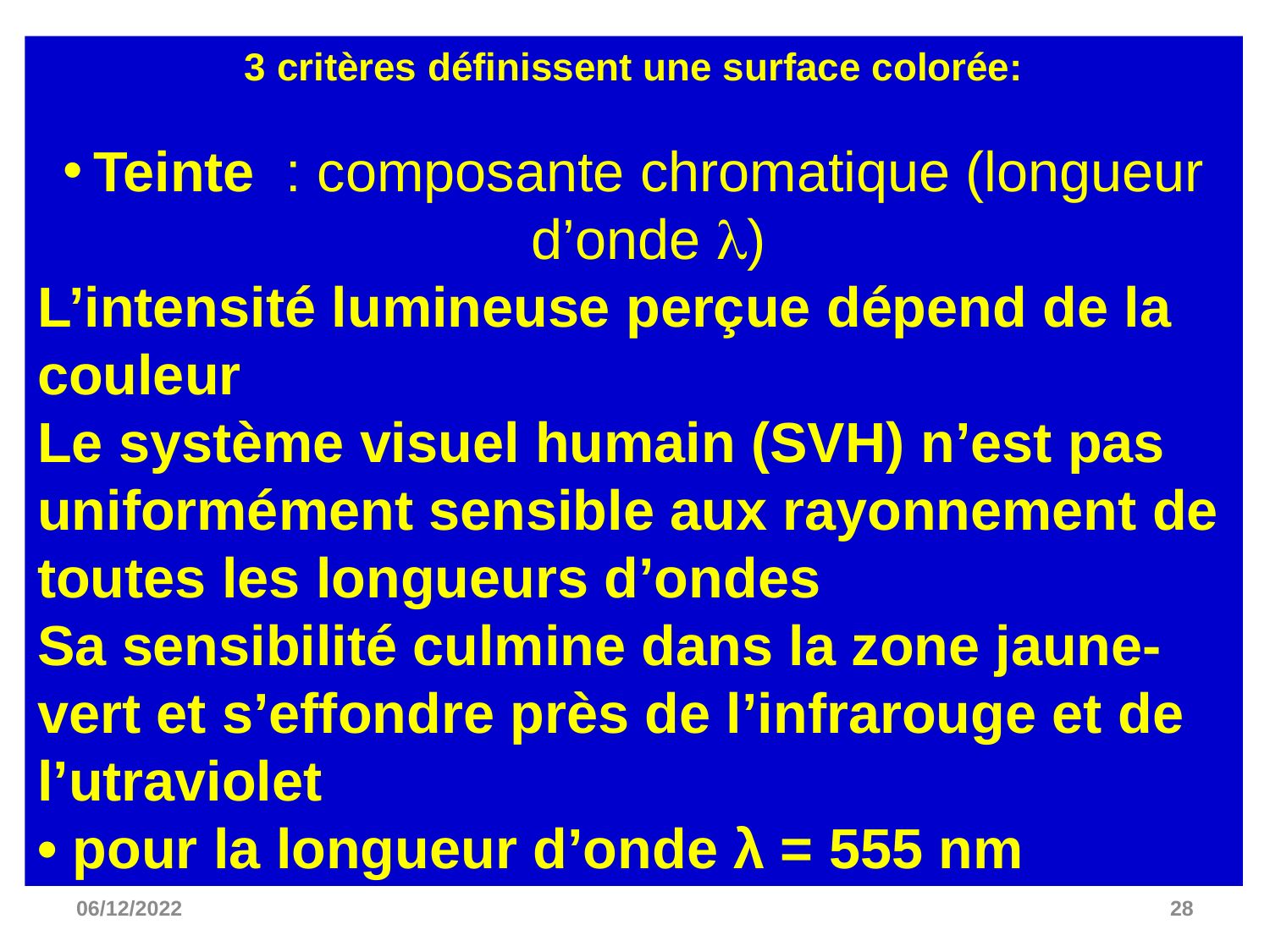

3 critères définissent une surface colorée:

Teinte  : composante chromatique (longueur d’onde λ)
L’intensité lumineuse perçue dépend de la couleur
Le système visuel humain (SVH) n’est pas uniformément sensible aux rayonnement de toutes les longueurs d’ondes
Sa sensibilité culmine dans la zone jaune-vert et s’effondre près de l’infrarouge et de l’utraviolet
• pour la longueur d’onde λ = 555 nm
06/12/2022
28